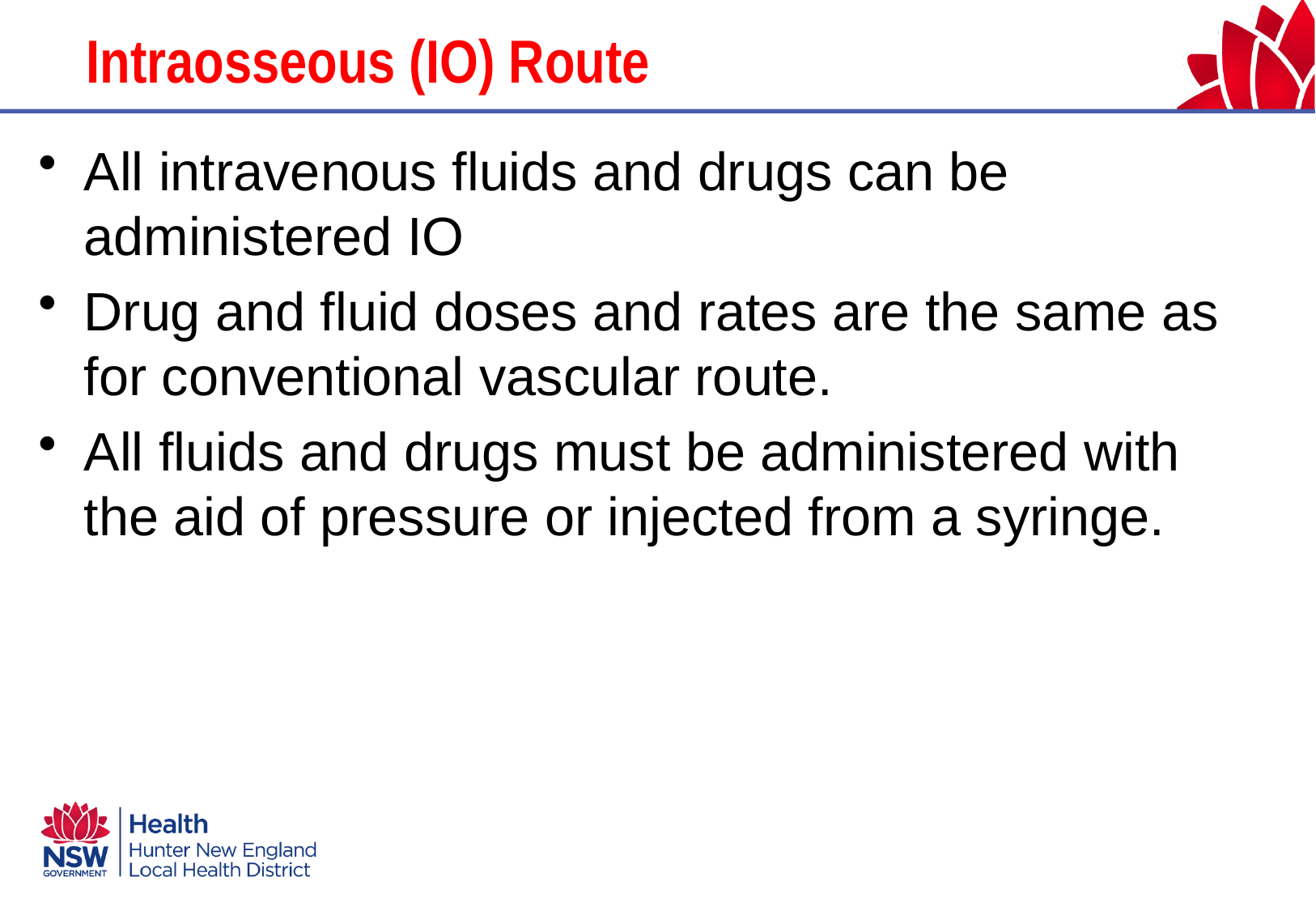

Intraosseous (IO) Route
All intravenous fluids and drugs can be administered IO
Drug and fluid doses and rates are the same as for conventional vascular route.
All fluids and drugs must be administered with the aid of pressure or injected from a syringe.